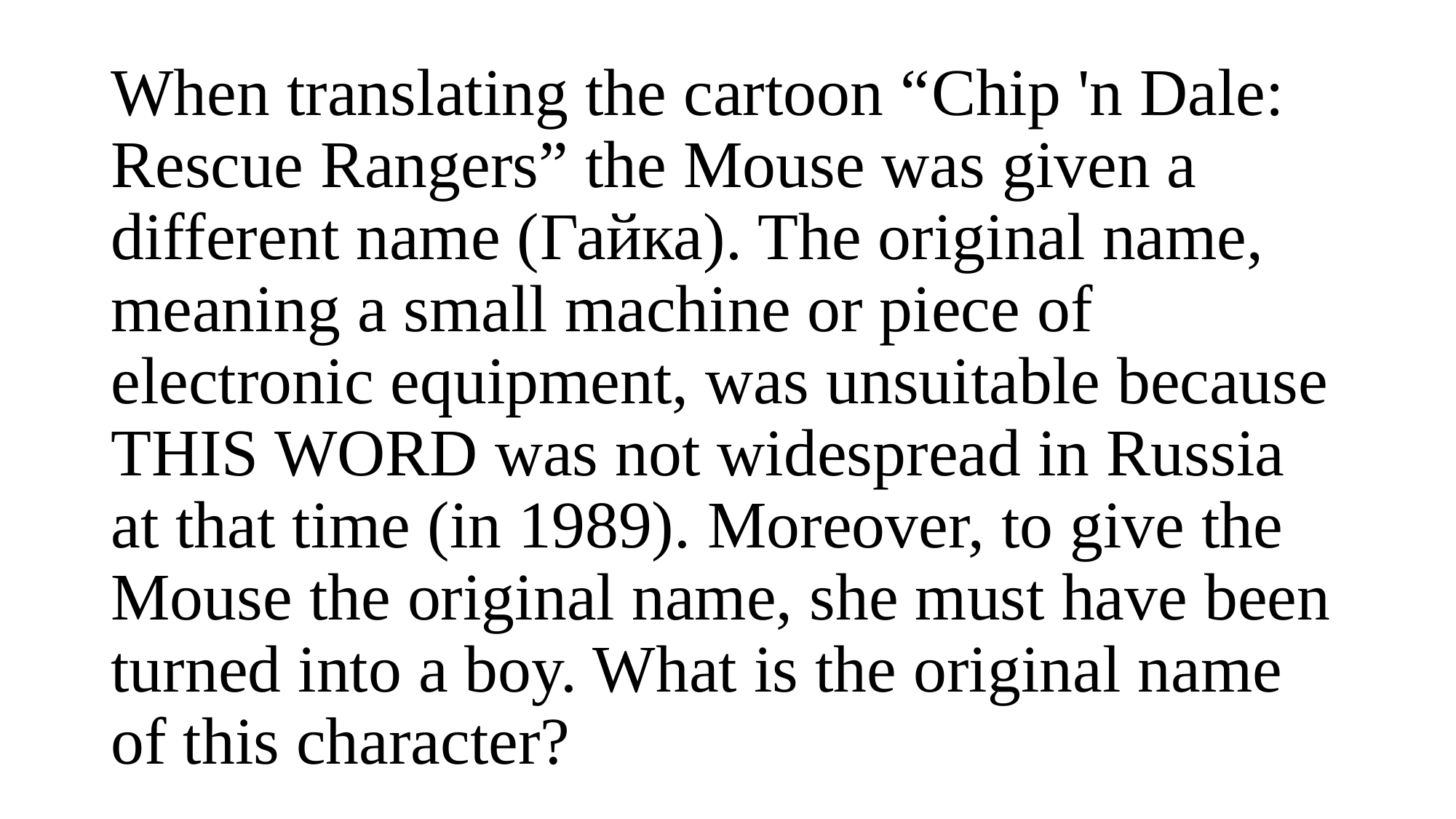

# When translating the cartoon “Chip 'n Dale: Rescue Rangers” the Mouse was given a different name (Гайка). The original name, meaning a small machine or piece of electronic equipment, was unsuitable because THIS WORD was not widespread in Russia at that time (in 1989). Moreover, to give the Mouse the original name, she must have been turned into a boy. What is the original name of this character?